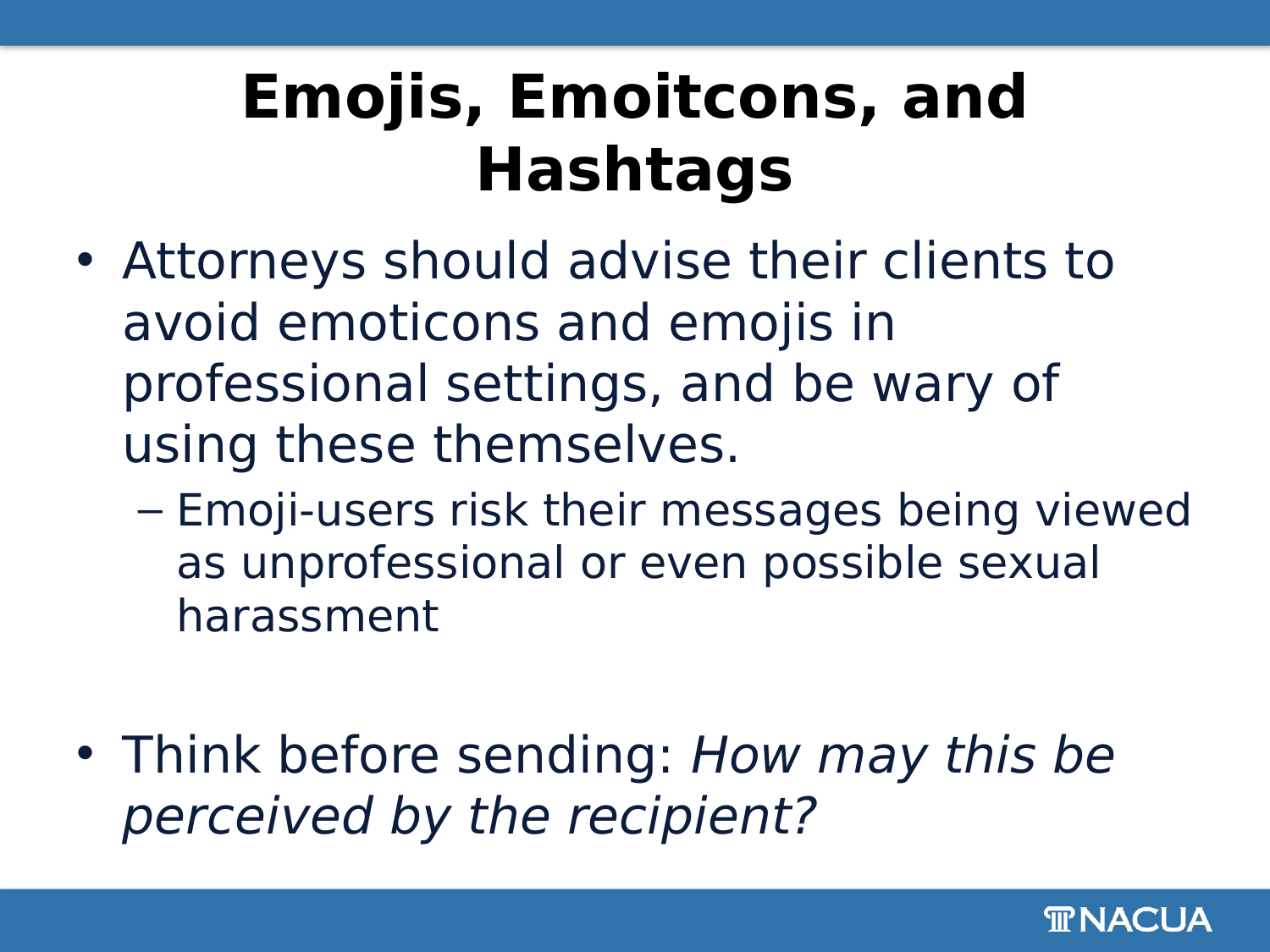

# Emojis, Emoitcons, and Hashtags
Attorneys should advise their clients to avoid emoticons and emojis in professional settings, and be wary of using these themselves.
Emoji-users risk their messages being viewed as unprofessional or even possible sexual harassment

Think before sending: How may this be perceived by the recipient?